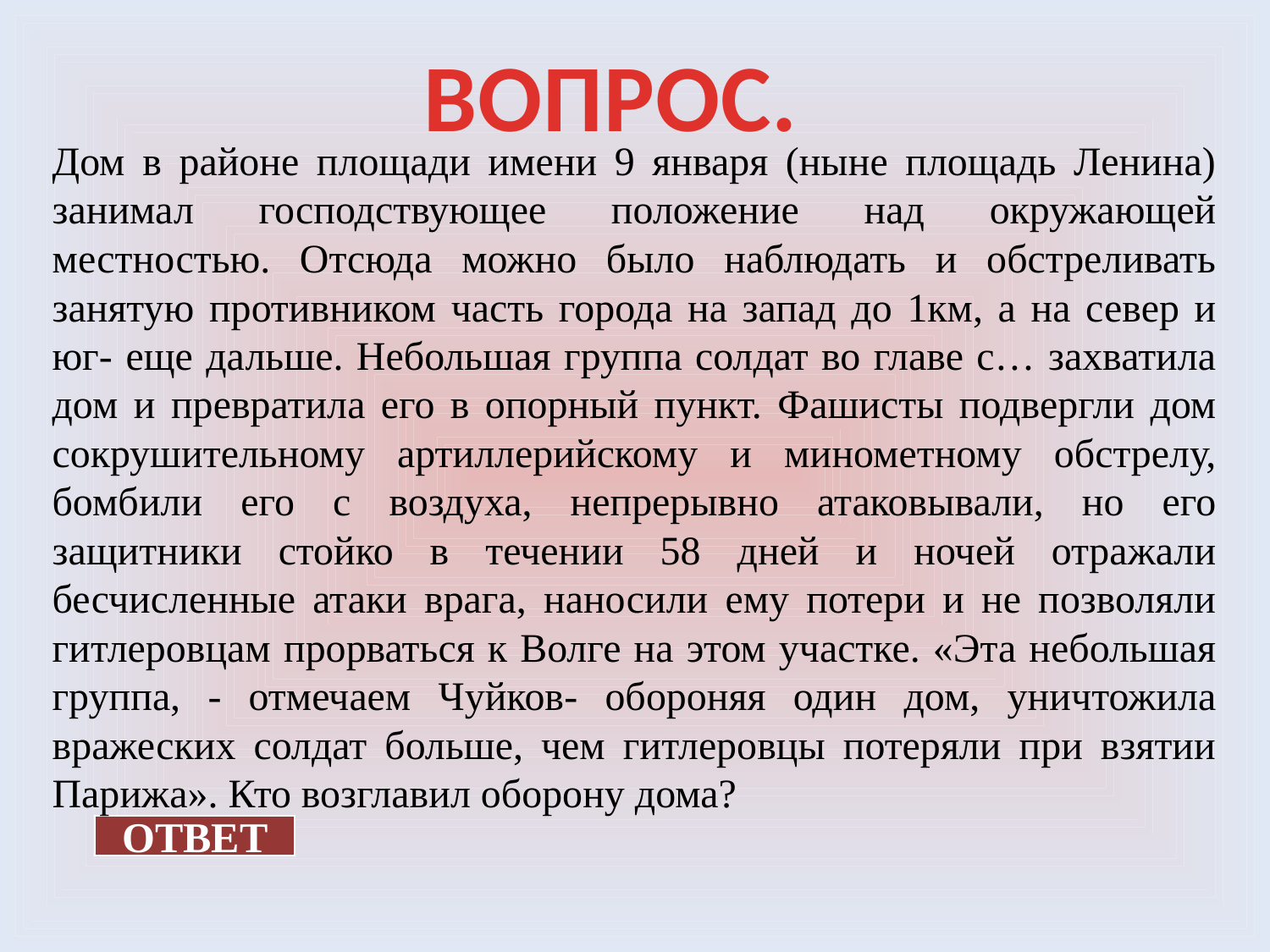

ВОПРОС.
Дом в районе площади имени 9 января (ныне площадь Ленина) занимал господствующее положение над окружающей местностью. Отсюда можно было наблюдать и обстреливать занятую противником часть города на запад до 1км, а на север и юг- еще дальше. Небольшая группа солдат во главе с… захватила дом и превратила его в опорный пункт. Фашисты подвергли дом сокрушительному артиллерийскому и минометному обстрелу, бомбили его с воздуха, непрерывно атаковывали, но его защитники стойко в течении 58 дней и ночей отражали бесчисленные атаки врага, наносили ему потери и не позволяли гитлеровцам прорваться к Волге на этом участке. «Эта небольшая группа, - отмечаем Чуйков- обороняя один дом, уничтожила вражеских солдат больше, чем гитлеровцы потеряли при взятии Парижа». Кто возглавил оборону дома?
ОТВЕТ